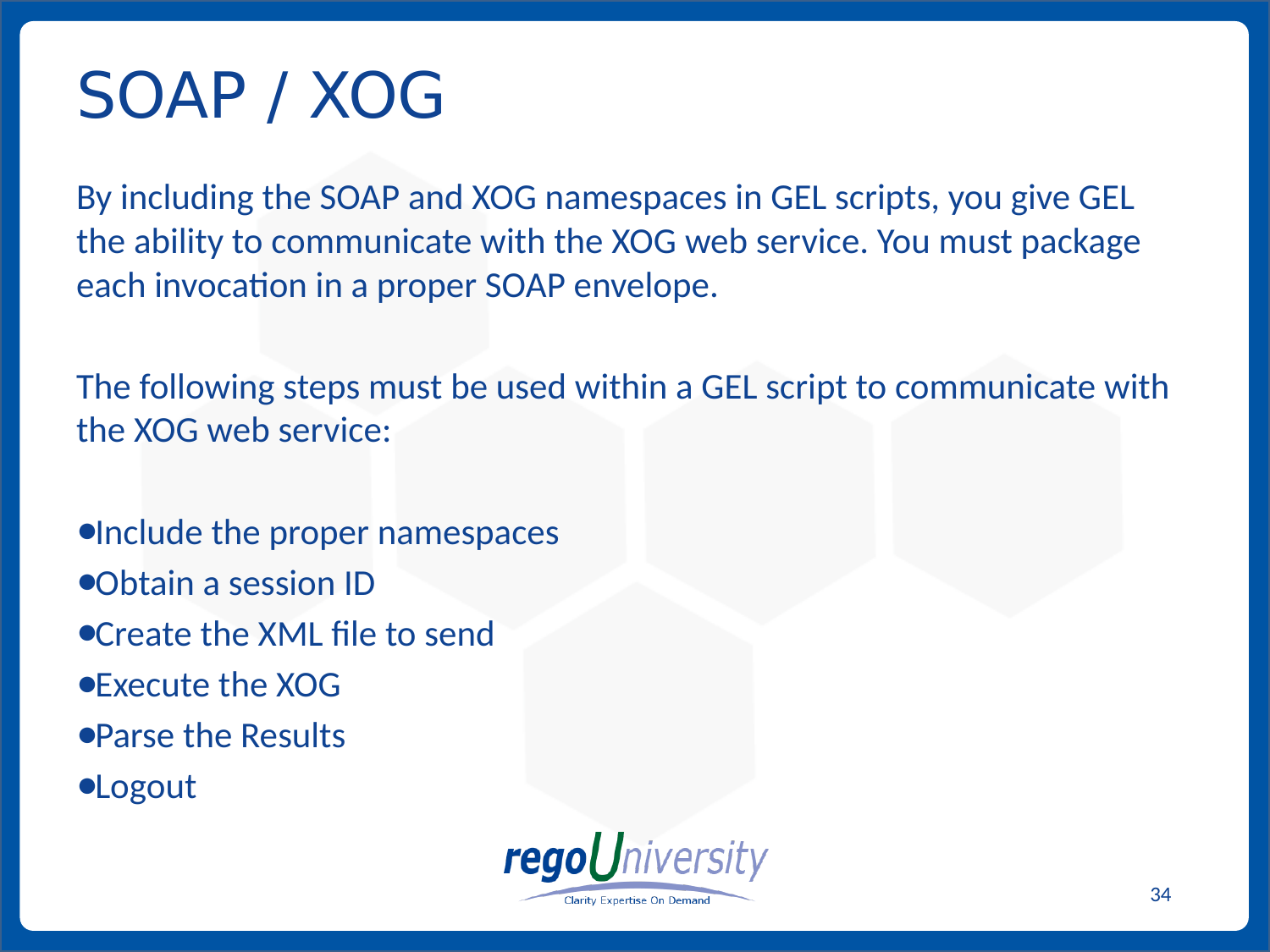

# SOAP / XOG
By including the SOAP and XOG namespaces in GEL scripts, you give GEL the ability to communicate with the XOG web service. You must package each invocation in a proper SOAP envelope.

The following steps must be used within a GEL script to communicate with the XOG web service:

Include the proper namespaces
Obtain a session ID
Create the XML file to send
Execute the XOG
Parse the Results
Logout